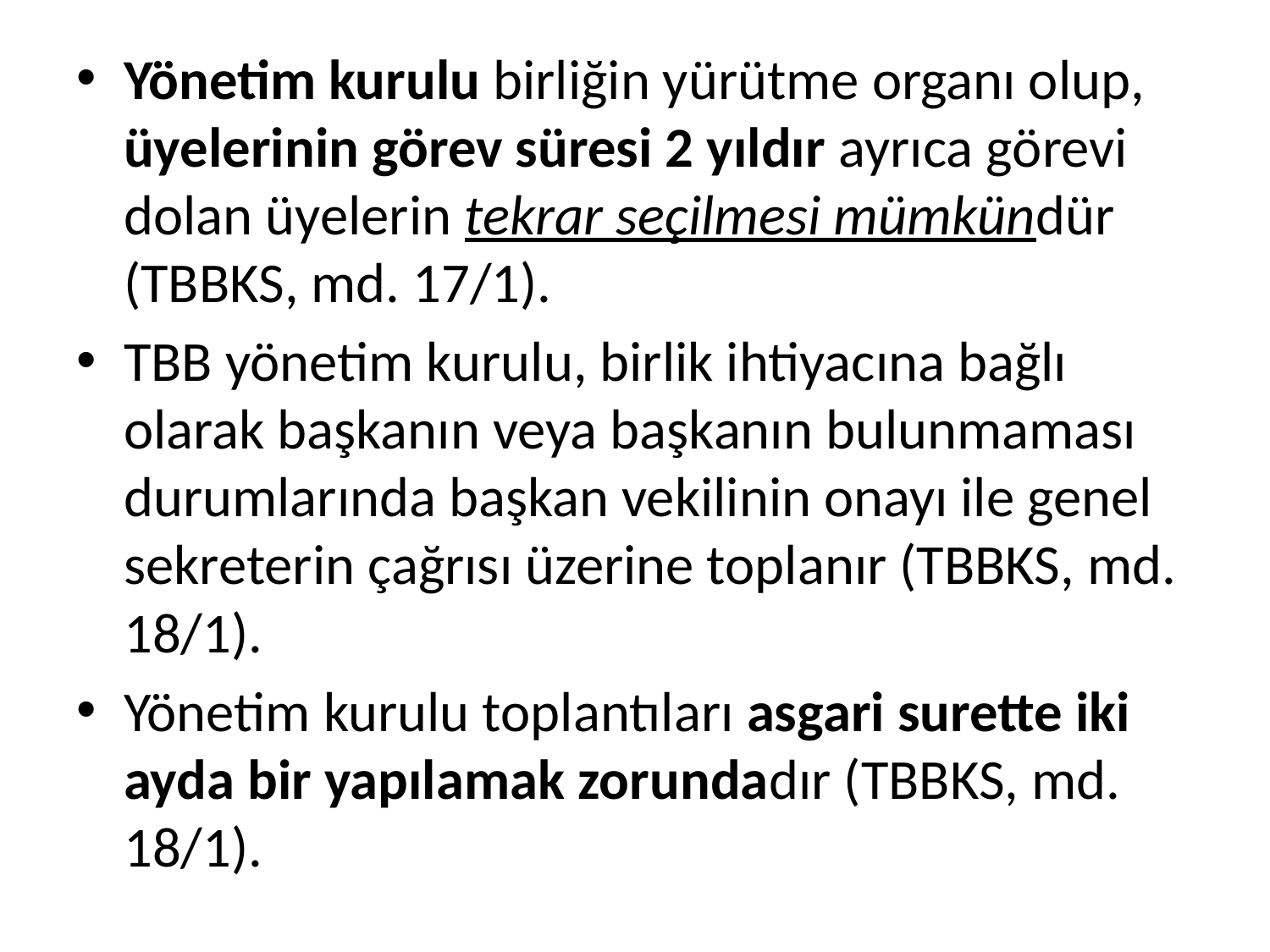

Yönetim kurulu birliğin yürütme organı olup, üyelerinin görev süresi 2 yıldır ayrıca görevi dolan üyelerin tekrar seçilmesi mümkündür (TBBKS, md. 17/1).
TBB yönetim kurulu, birlik ihtiyacına bağlı olarak başkanın veya başkanın bulunmaması durumlarında başkan vekilinin onayı ile genel sekreterin çağrısı üzerine toplanır (TBBKS, md. 18/1).
Yönetim kurulu toplantıları asgari surette iki ayda bir yapılamak zorundadır (TBBKS, md. 18/1).